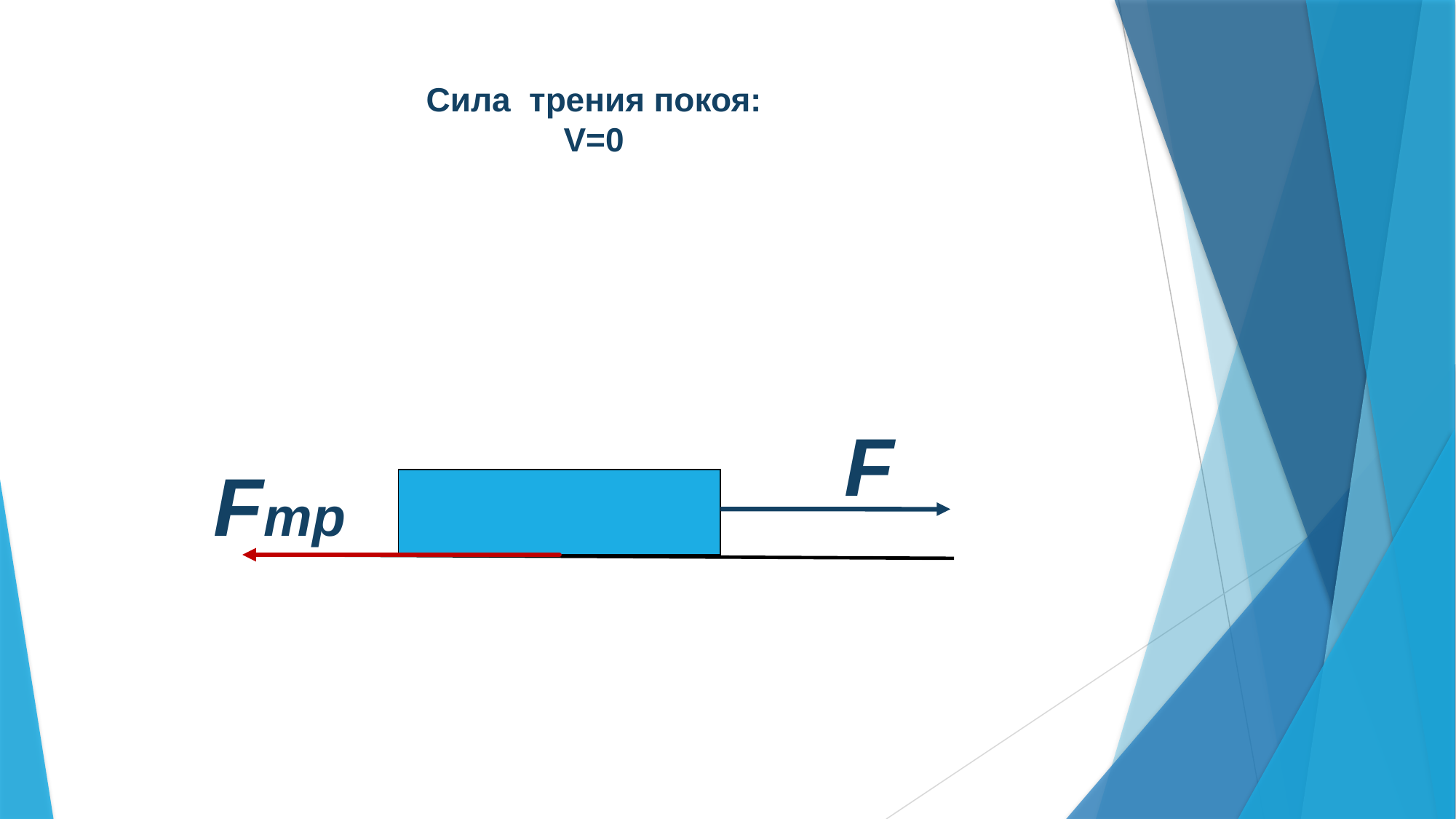

# Сила  трения покоя: V=0
F
Fтр